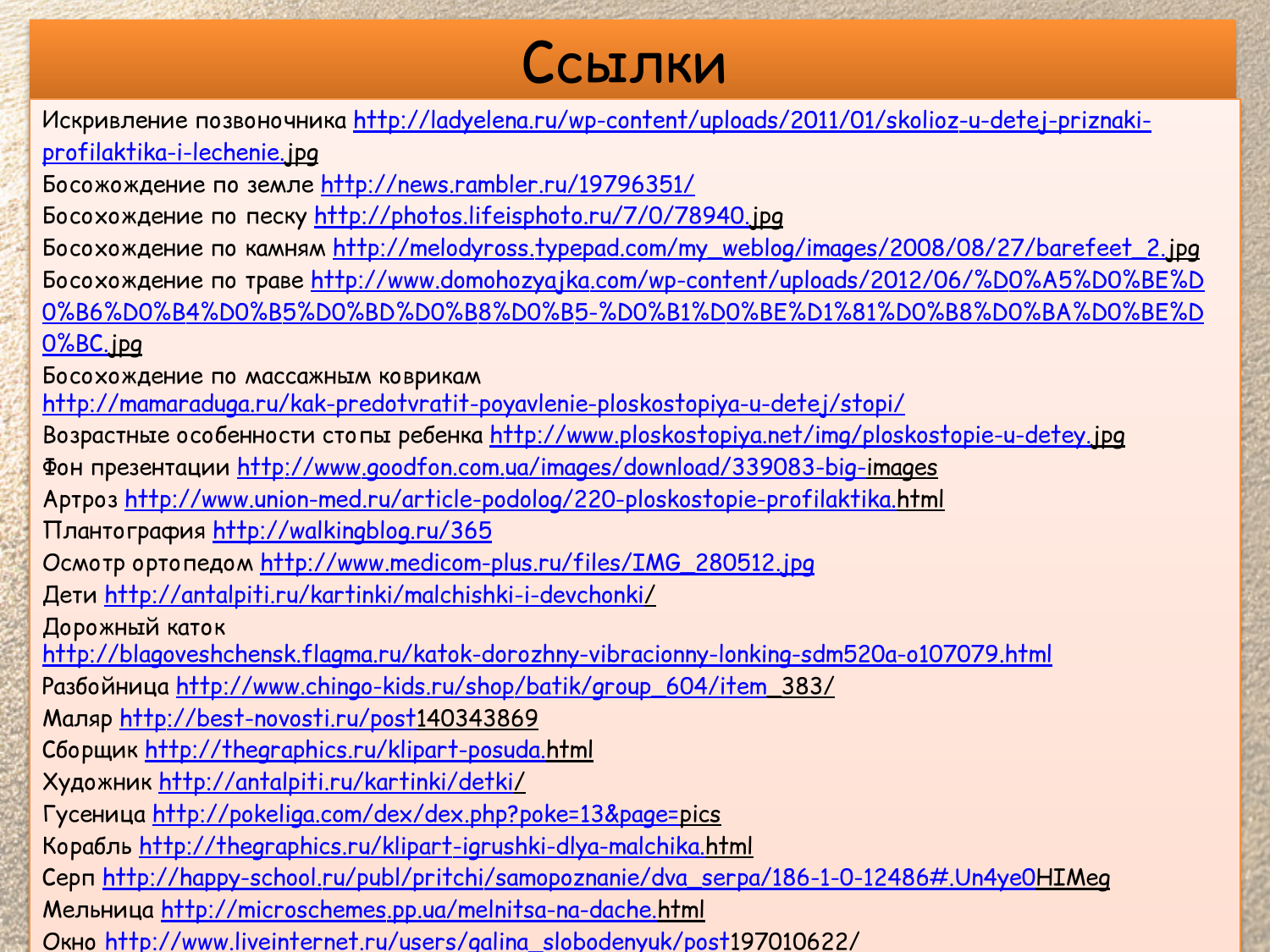

# Ссылки
Искривление позвоночника http://ladyelena.ru/wp-content/uploads/2011/01/skolioz-u-detej-priznaki-profilaktika-i-lechenie.jpg
Босожождение по земле http://news.rambler.ru/19796351/
Босохождение по песку http://photos.lifeisphoto.ru/7/0/78940.jpg
Босохождение по камням http://melodyross.typepad.com/my_weblog/images/2008/08/27/barefeet_2.jpg
Босохождение по траве http://www.domohozyajka.com/wp-content/uploads/2012/06/%D0%A5%D0%BE%D0%B6%D0%B4%D0%B5%D0%BD%D0%B8%D0%B5-%D0%B1%D0%BE%D1%81%D0%B8%D0%BA%D0%BE%D0%BC.jpg
Босохождение по массажным коврикам http://mamaraduga.ru/kak-predotvratit-poyavlenie-ploskostopiya-u-detej/stopi/
Возрастные особенности стопы ребенка http://www.ploskostopiya.net/img/ploskostopie-u-detey.jpg
Фон презентации http://www.goodfon.com.ua/images/download/339083-big-images
Артроз http://www.union-med.ru/article-podolog/220-ploskostopie-profilaktika.html
Плантография http://walkingblog.ru/365
Осмотр ортопедом http://www.medicom-plus.ru/files/IMG_280512.jpg
Дети http://antalpiti.ru/kartinki/malchishki-i-devchonki/
Дорожный каток http://blagoveshchensk.flagma.ru/katok-dorozhny-vibracionny-lonking-sdm520a-o107079.html
Разбойница http://www.chingo-kids.ru/shop/batik/group_604/item_383/
Маляр http://best-novosti.ru/post140343869
Сборщик http://thegraphics.ru/klipart-posuda.html
Художник http://antalpiti.ru/kartinki/detki/
Гусеница http://pokeliga.com/dex/dex.php?poke=13&page=pics
Корабль http://thegraphics.ru/klipart-igrushki-dlya-malchika.html
Серп http://happy-school.ru/publ/pritchi/samopoznanie/dva_serpa/186-1-0-12486#.Un4ye0HIMeg
Мельница http://microschemes.pp.ua/melnitsa-na-dache.html
Окно http://www.liveinternet.ru/users/galina_slobodenyuk/post197010622/
Барабанщик http://gugl-plus.ru/baraban-klipart.html
Ходьба на пятках http://umm4.com/raznoe/massazhnyj-kovrik-dlya-detej.htm